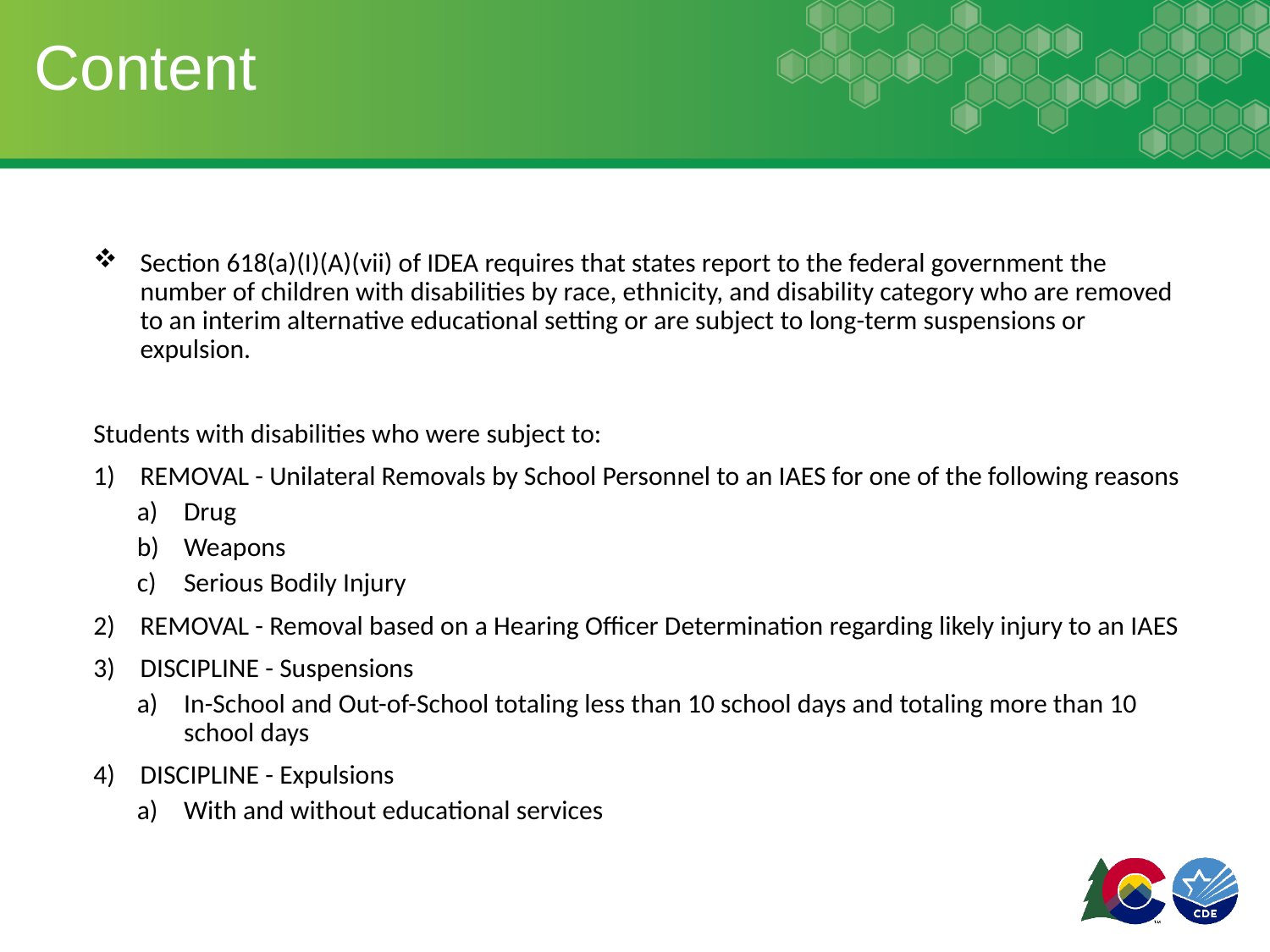

# Content

Section 618(a)(I)(A)(vii) of IDEA requires that states report to the federal government the number of children with disabilities by race, ethnicity, and disability category who are removed to an interim alternative educational setting or are subject to long-term suspensions or expulsion.

Students with disabilities who were subject to:
REMOVAL - Unilateral Removals by School Personnel to an IAES for one of the following reasons
Drug
Weapons
Serious Bodily Injury
REMOVAL - Removal based on a Hearing Officer Determination regarding likely injury to an IAES
DISCIPLINE - Suspensions
In-School and Out-of-School totaling less than 10 school days and totaling more than 10 school days
DISCIPLINE - Expulsions
With and without educational services